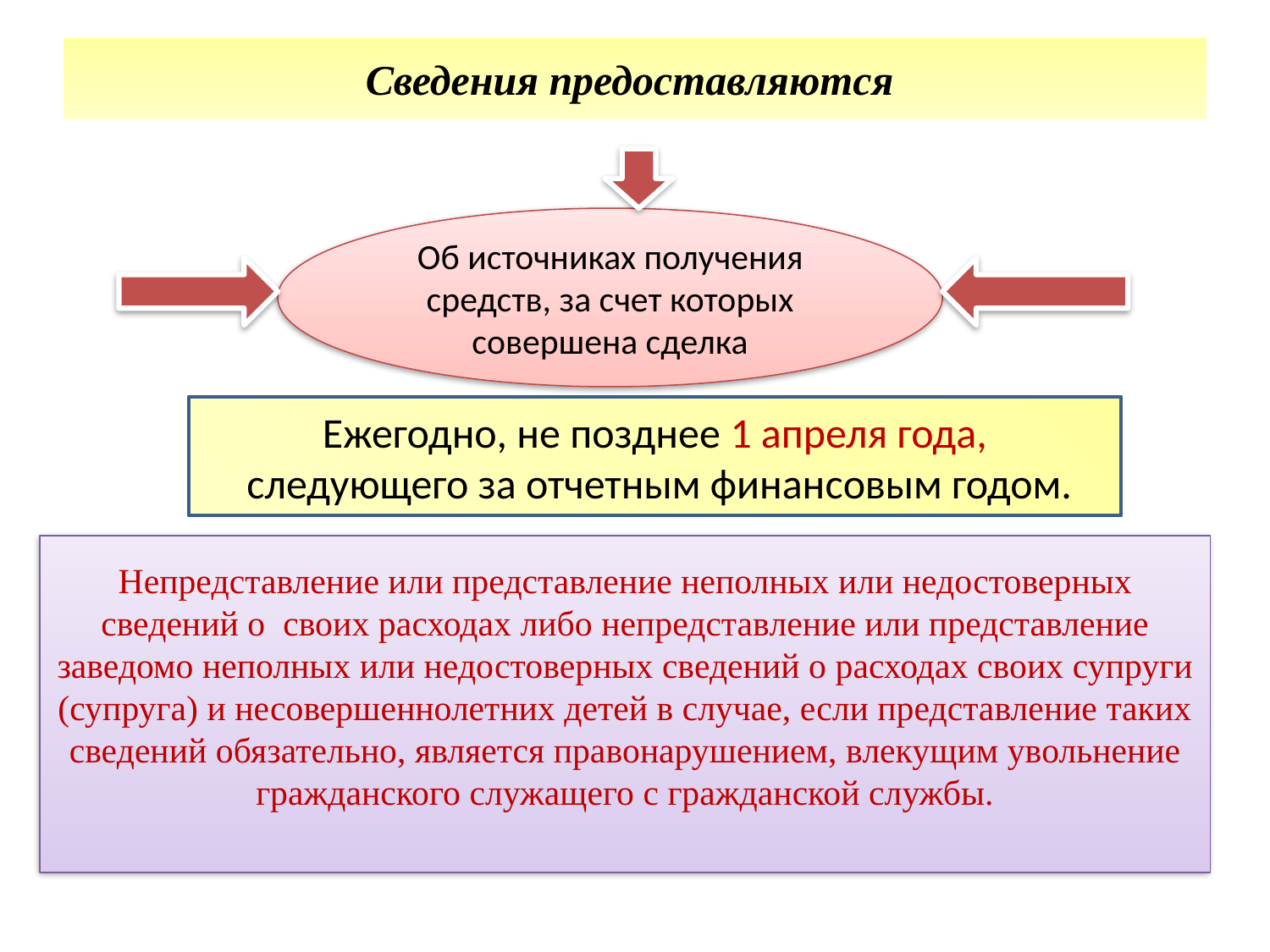

# Сведения предоставляются

Об источниках получения средств, за счет которых совершена сделка

Ежегодно, не позднее 1 апреля года,
 следующего за отчетным финансовым годом.
Непредставление или представление неполных или недостоверных сведений о  своих расходах либо непредставление или представление заведомо неполных или недостоверных сведений о расходах своих супруги (супруга) и несовершеннолетних детей в случае, если представление таких сведений обязательно, является правонарушением, влекущим увольнение гражданского служащего с гражданской службы.